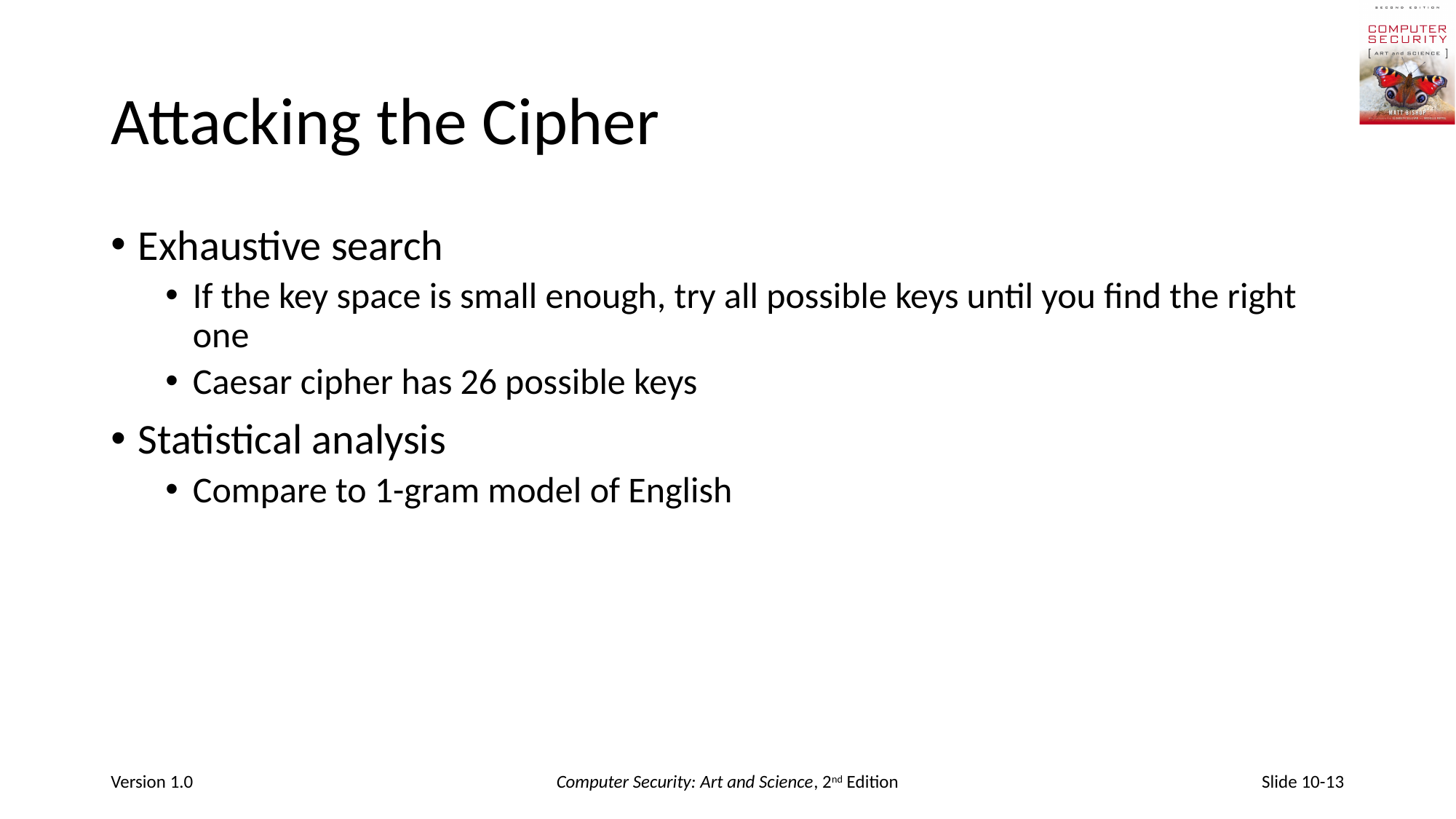

# Attacking the Cipher
Exhaustive search
If the key space is small enough, try all possible keys until you find the right one
Caesar cipher has 26 possible keys
Statistical analysis
Compare to 1-gram model of English
Version 1.0
Computer Security: Art and Science, 2nd Edition
Slide 10-13